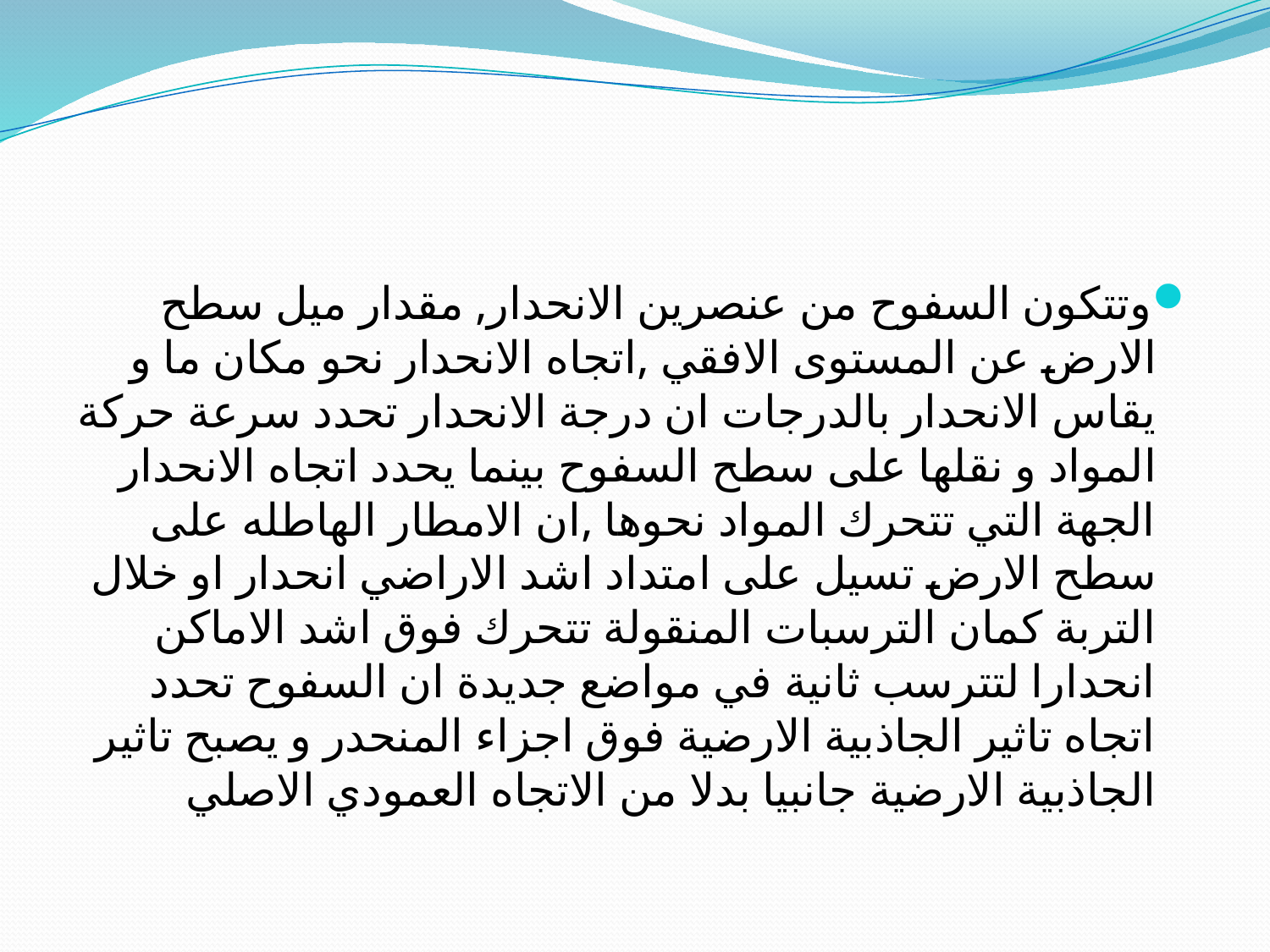

وتتكون السفوح من عنصرين الانحدار, مقدار ميل سطح الارض عن المستوى الافقي ,اتجاه الانحدار نحو مكان ما و يقاس الانحدار بالدرجات ان درجة الانحدار تحدد سرعة حركة المواد و نقلها على سطح السفوح بينما يحدد اتجاه الانحدار الجهة التي تتحرك المواد نحوها ,ان الامطار الهاطله على سطح الارض تسيل على امتداد اشد الاراضي انحدار او خلال التربة كمان الترسبات المنقولة تتحرك فوق اشد الاماكن انحدارا لتترسب ثانية في مواضع جديدة ان السفوح تحدد اتجاه تاثير الجاذبية الارضية فوق اجزاء المنحدر و يصبح تاثير الجاذبية الارضية جانبيا بدلا من الاتجاه العمودي الاصلي